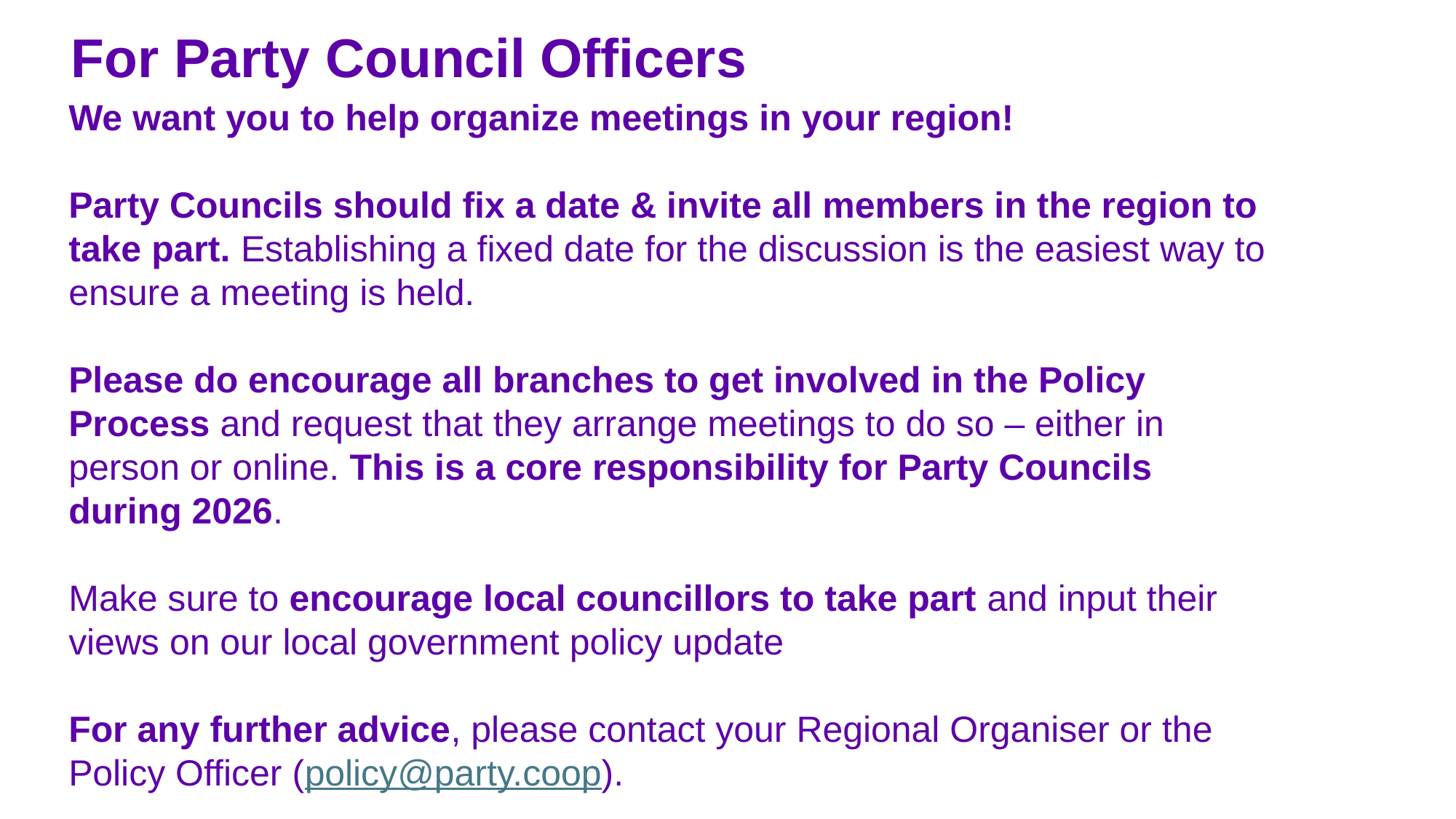

For Party Council Officers
We want you to help organize meetings in your region!

Party Councils should fix a date & invite all members in the region to take part. Establishing a fixed date for the discussion is the easiest way to ensure a meeting is held.

Please do encourage all branches to get involved in the Policy Process and request that they arrange meetings to do so – either in person or online. This is a core responsibility for Party Councils during 2026.

Make sure to encourage local councillors to take part and input their views on our local government policy update

For any further advice, please contact your Regional Organiser or the Policy Officer (policy@party.coop).